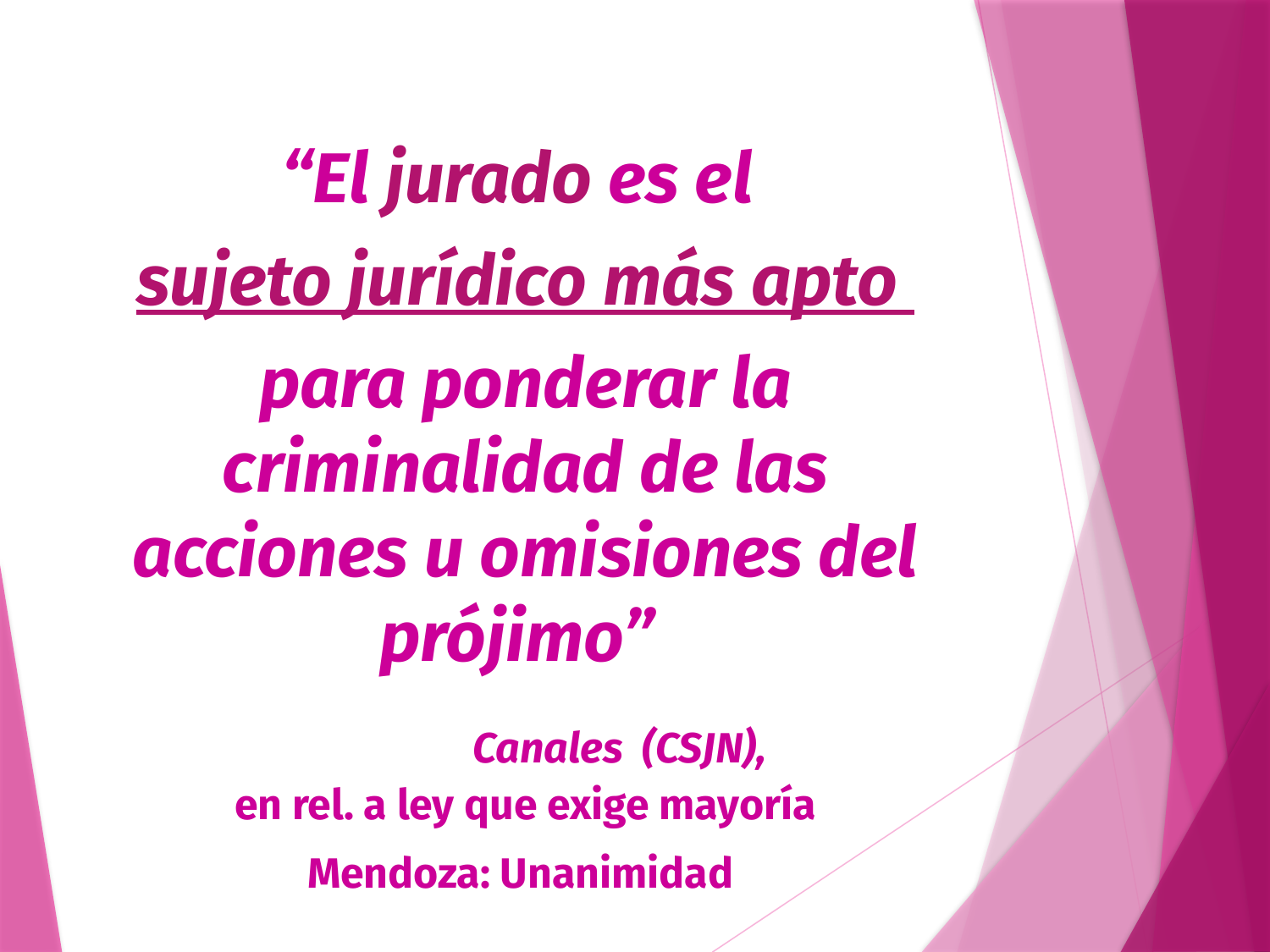

#
“El jurado es el
sujeto jurídico más apto
para ponderar la criminalidad de las acciones u omisiones del prójimo”
                       Canales  (CSJN),                    en rel. a ley que exige mayoría
Mendoza: Unanimidad